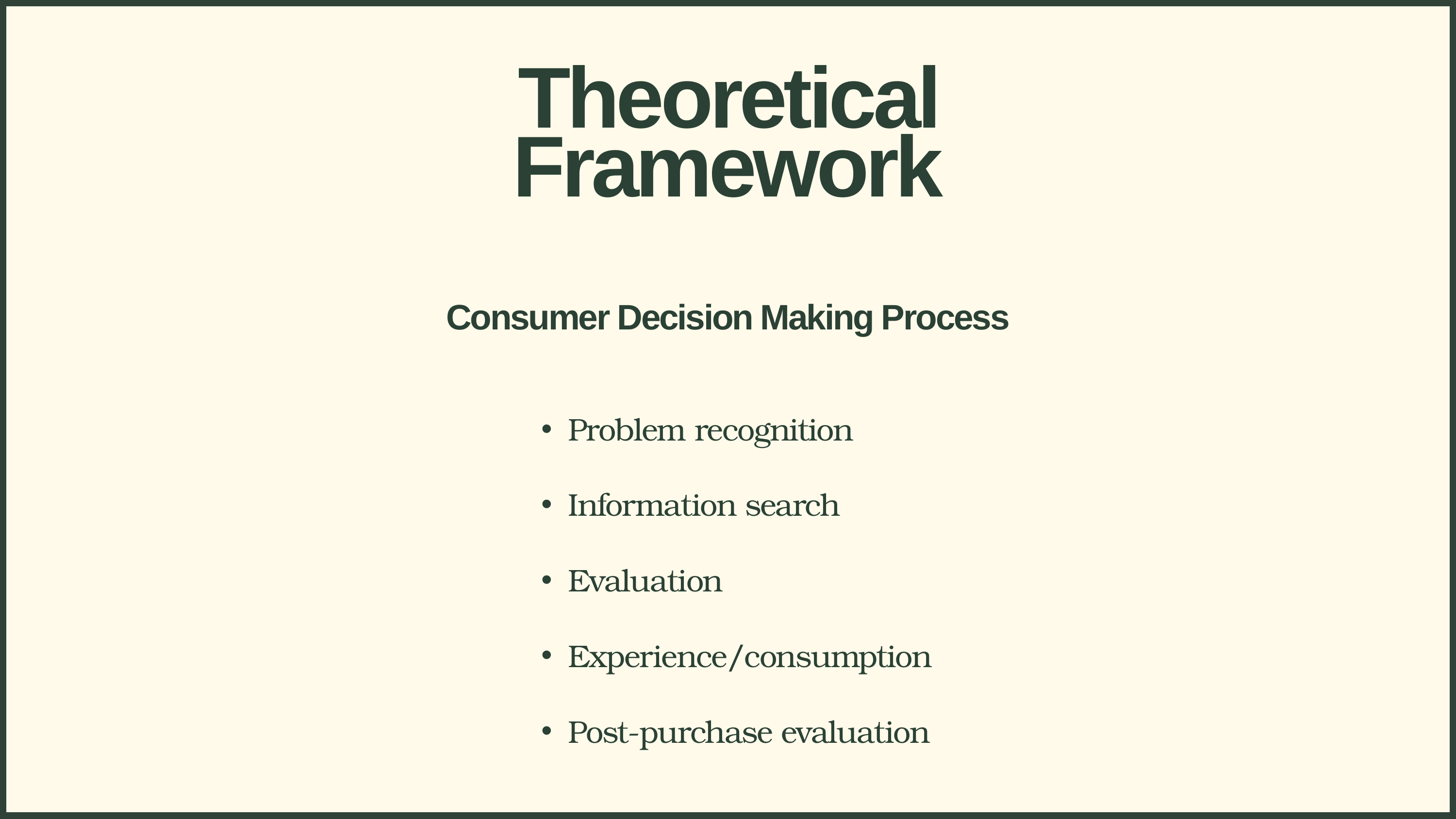

Theoretical Framework

Consumer Decision Making Process
Problem recognition
Information search
Evaluation
Experience/consumption
Post-purchase evaluation